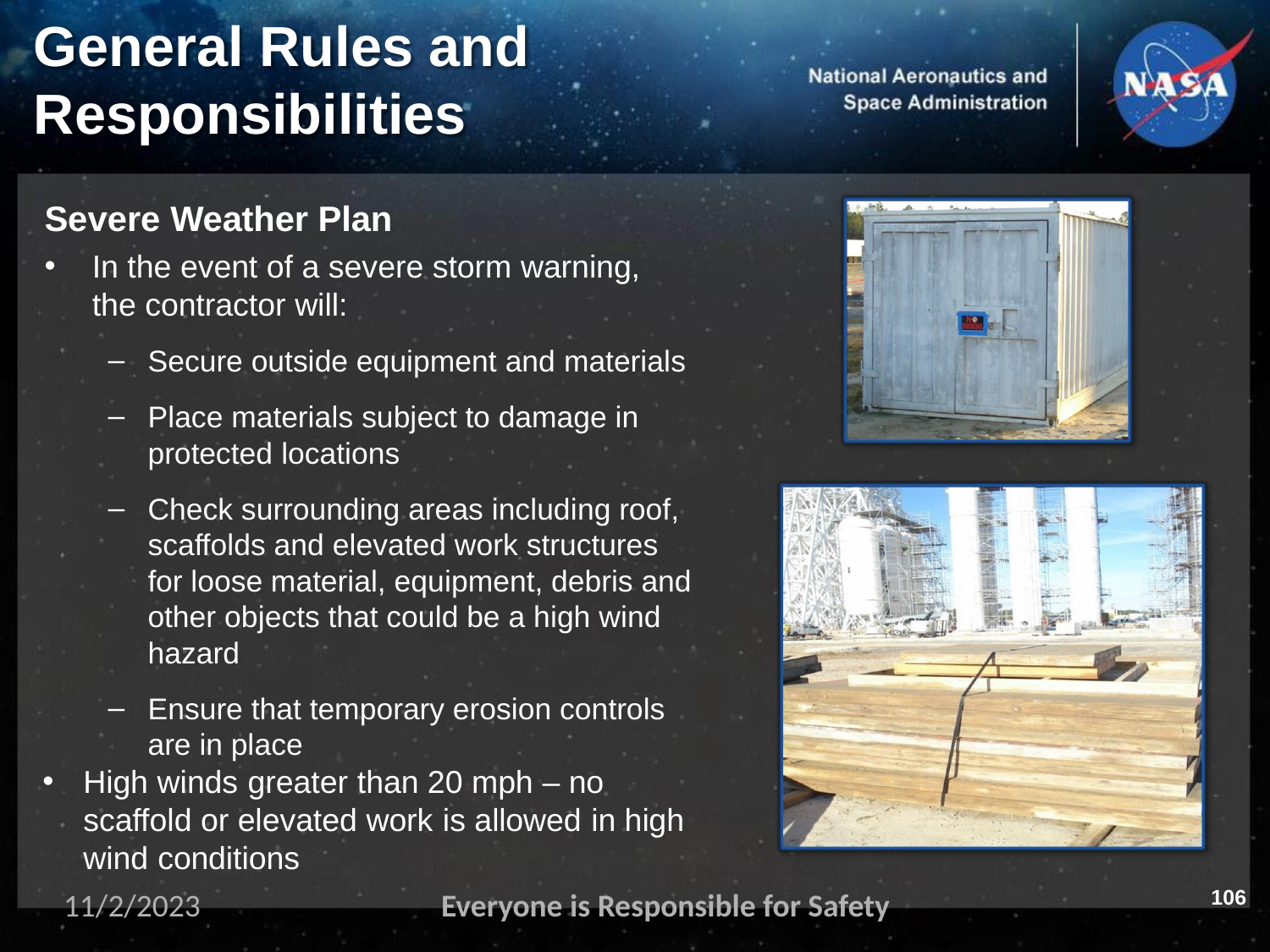

# General Rules and
Responsibilities

Severe Weather Plan
In the event of a severe storm warning, the contractor will:

Secure outside equipment and materials

Place materials subject to damage in protected locations

Check surrounding areas including roof, scaffolds and elevated work structures for loose material, equipment, debris and other objects that could be a high wind hazard

Ensure that temporary erosion controls
are in place
High winds greater than 20 mph – no scaffold or elevated work is allowed in high wind conditions

106

11/2/2023
Everyone is Responsible for Safety